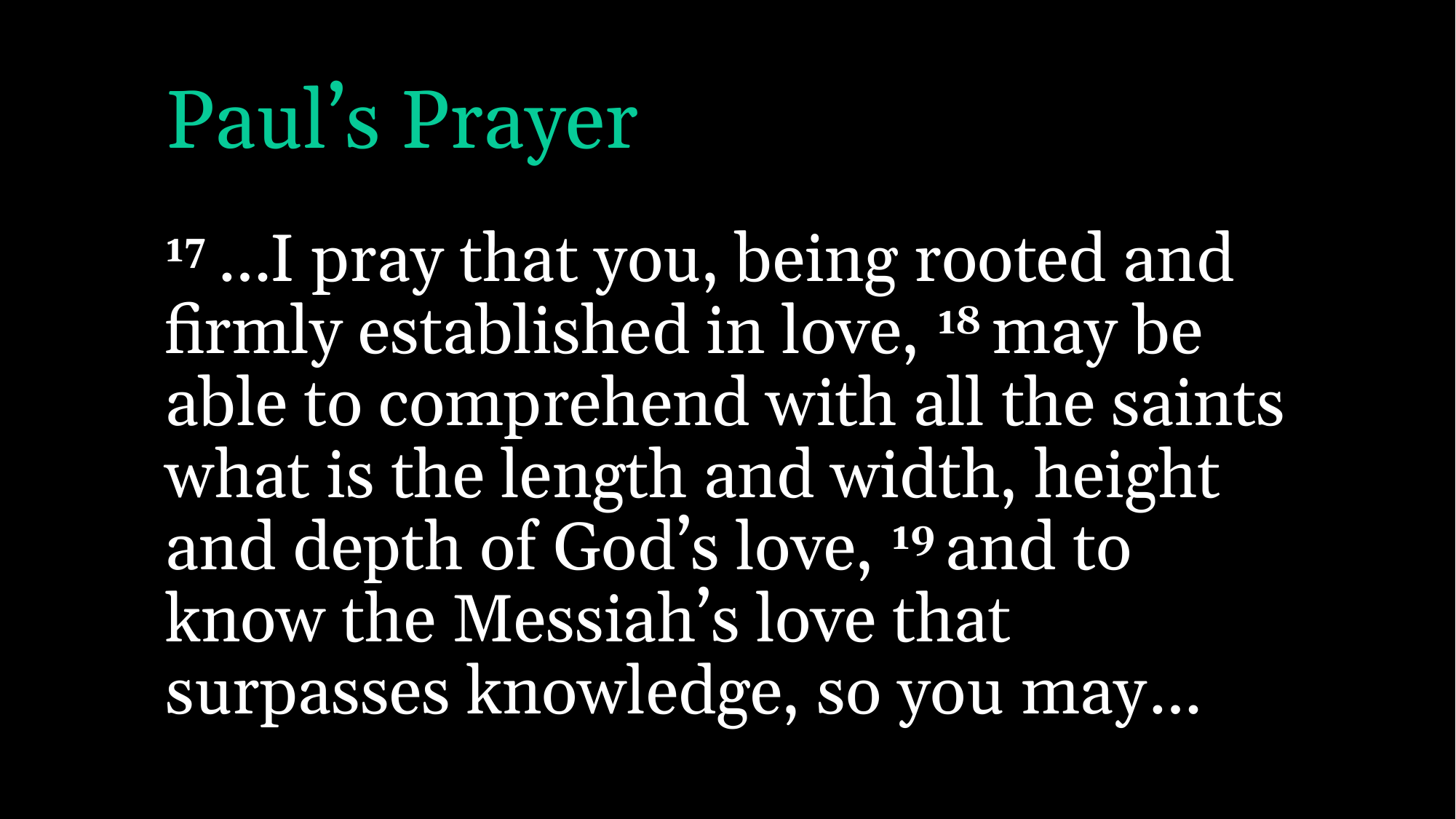

# Paul’s Prayer
17 …I pray that you, being rooted and firmly established in love, 18 may be able to comprehend with all the saints what is the length and width, height and depth of God’s love, 19 and to know the Messiah’s love that surpasses knowledge, so you may…